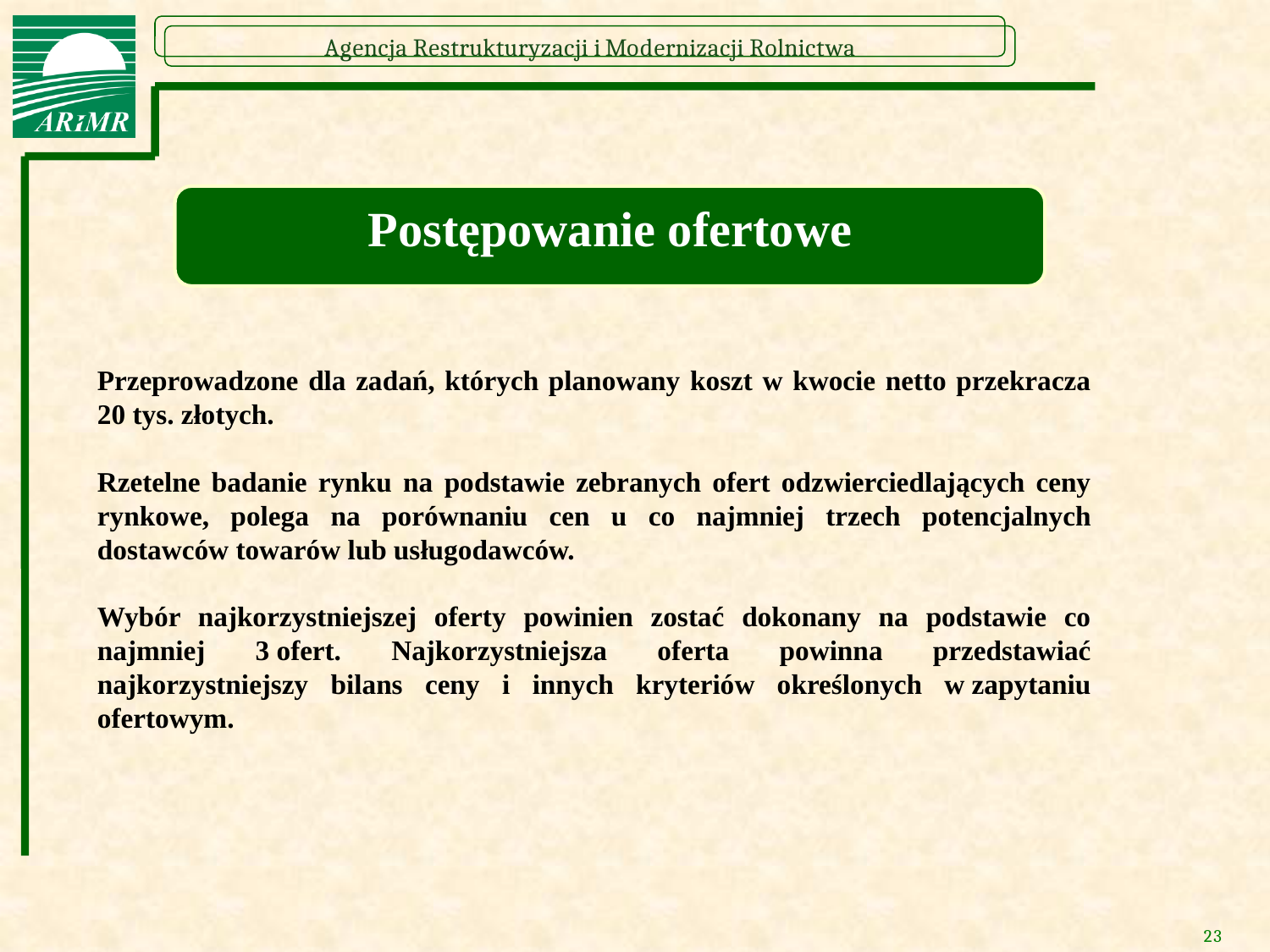

Postępowanie ofertowe
Przeprowadzone dla zadań, których planowany koszt w kwocie netto przekracza 20 tys. złotych.

Rzetelne badanie rynku na podstawie zebranych ofert odzwierciedlających ceny rynkowe, polega na porównaniu cen u co najmniej trzech potencjalnych dostawców towarów lub usługodawców.

Wybór najkorzystniejszej oferty powinien zostać dokonany na podstawie co najmniej 3 ofert. Najkorzystniejsza oferta powinna przedstawiać najkorzystniejszy bilans ceny i innych kryteriów określonych w zapytaniu ofertowym.
23